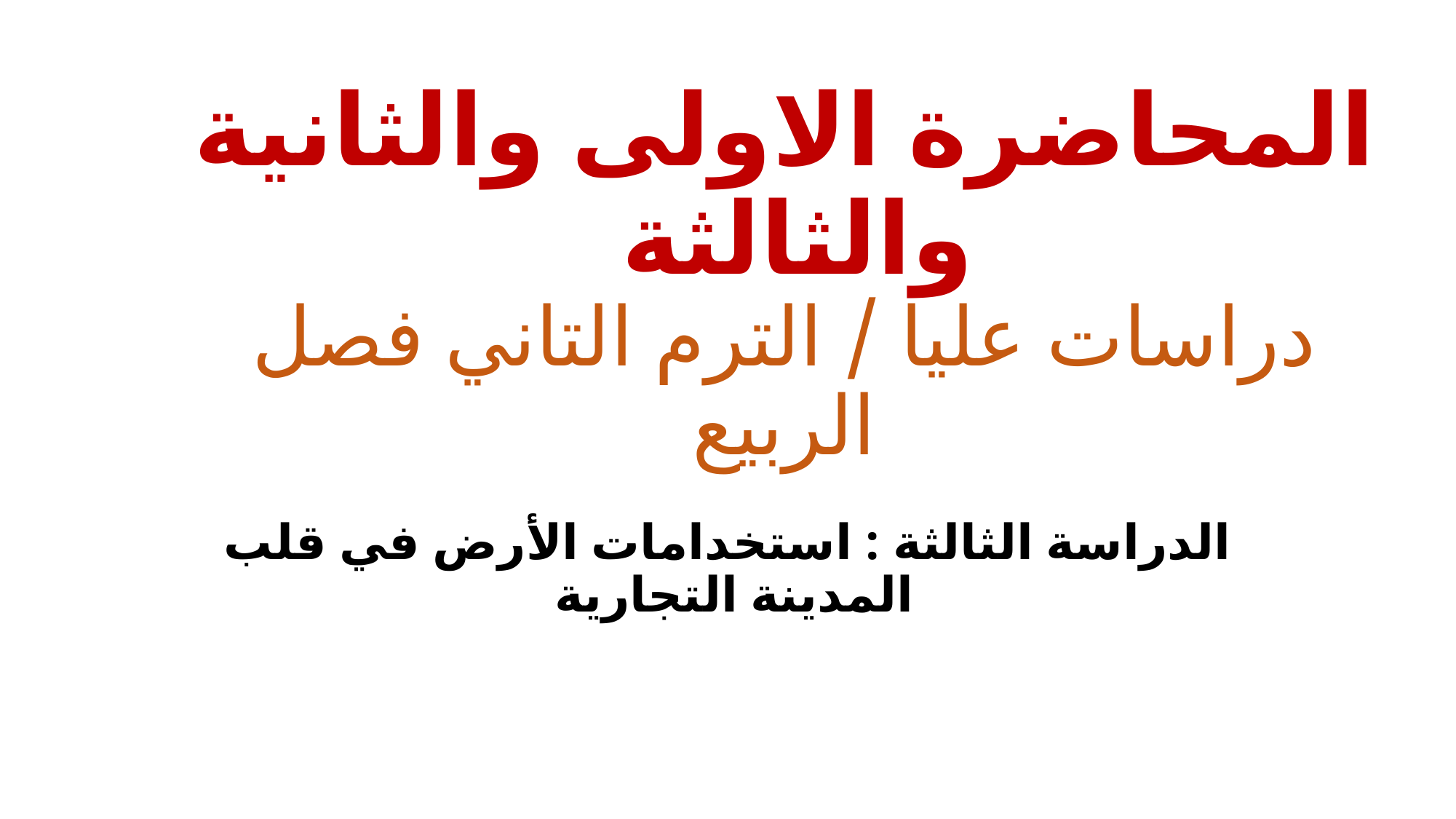

# المحاضرة الاولى والثانية والثالثة دراسات عليا / الترم التاني فصل الربيع
الدراسة الثالثة : استخدامات الأرض في قلب المدينة التجارية